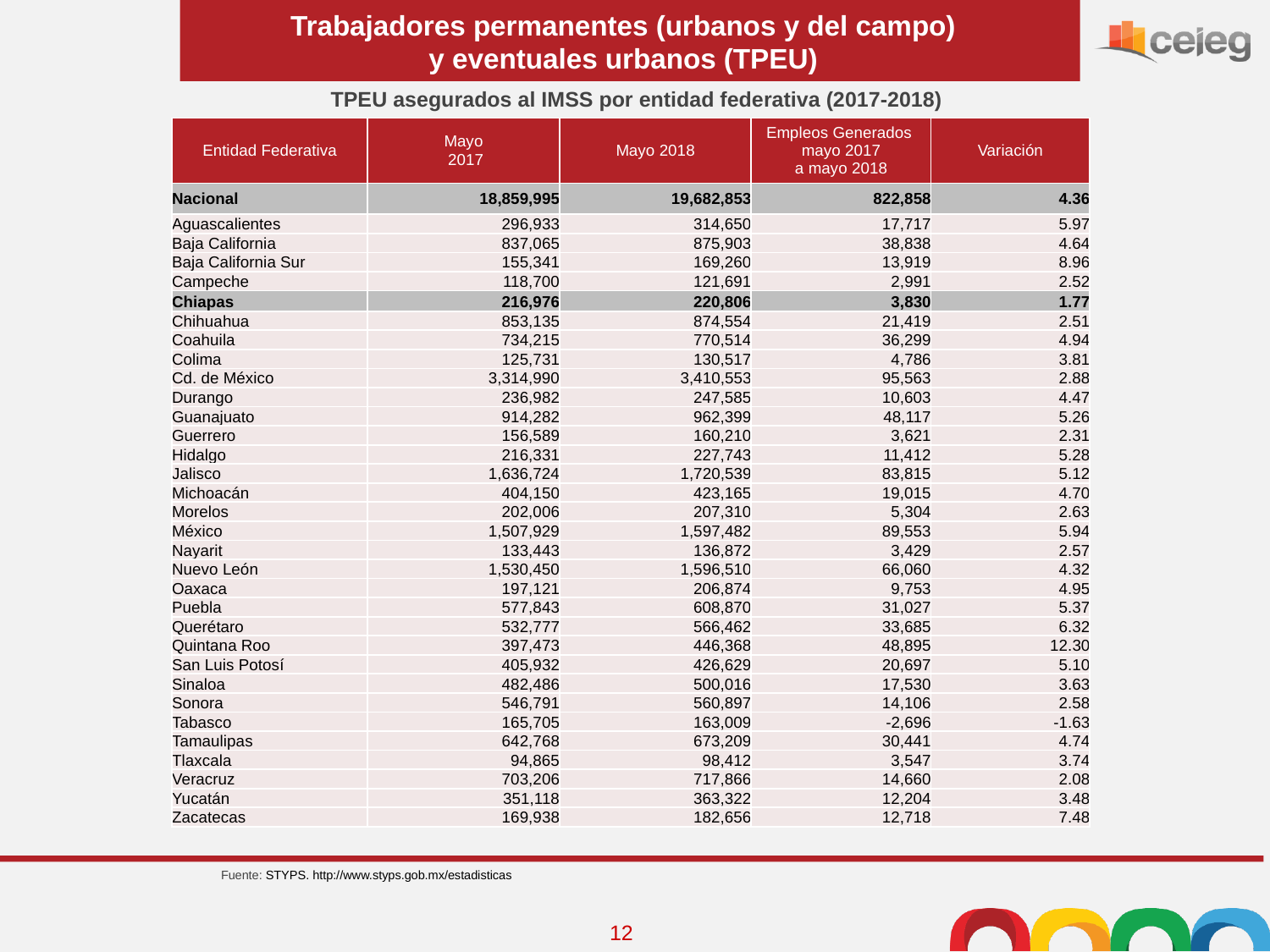

Trabajadores permanentes (urbanos y del campo)
y eventuales urbanos (TPEU)
TPEU asegurados al IMSS por entidad federativa (2017-2018)
| Entidad Federativa | Mayo 2017 | Mayo 2018 | Empleos Generados mayo 2017 a mayo 2018 | Variación |
| --- | --- | --- | --- | --- |
| Nacional | 18,859,995 | 19,682,853 | 822,858 | 4.36 |
| Aguascalientes | 296,933 | 314,650 | 17,717 | 5.97 |
| Baja California | 837,065 | 875,903 | 38,838 | 4.64 |
| Baja California Sur | 155,341 | 169,260 | 13,919 | 8.96 |
| Campeche | 118,700 | 121,691 | 2,991 | 2.52 |
| Chiapas | 216,976 | 220,806 | 3,830 | 1.77 |
| Chihuahua | 853,135 | 874,554 | 21,419 | 2.51 |
| Coahuila | 734,215 | 770,514 | 36,299 | 4.94 |
| Colima | 125,731 | 130,517 | 4,786 | 3.81 |
| Cd. de México | 3,314,990 | 3,410,553 | 95,563 | 2.88 |
| Durango | 236,982 | 247,585 | 10,603 | 4.47 |
| Guanajuato | 914,282 | 962,399 | 48,117 | 5.26 |
| Guerrero | 156,589 | 160,210 | 3,621 | 2.31 |
| Hidalgo | 216,331 | 227,743 | 11,412 | 5.28 |
| Jalisco | 1,636,724 | 1,720,539 | 83,815 | 5.12 |
| Michoacán | 404,150 | 423,165 | 19,015 | 4.70 |
| Morelos | 202,006 | 207,310 | 5,304 | 2.63 |
| México | 1,507,929 | 1,597,482 | 89,553 | 5.94 |
| Nayarit | 133,443 | 136,872 | 3,429 | 2.57 |
| Nuevo León | 1,530,450 | 1,596,510 | 66,060 | 4.32 |
| Oaxaca | 197,121 | 206,874 | 9,753 | 4.95 |
| Puebla | 577,843 | 608,870 | 31,027 | 5.37 |
| Querétaro | 532,777 | 566,462 | 33,685 | 6.32 |
| Quintana Roo | 397,473 | 446,368 | 48,895 | 12.30 |
| San Luis Potosí | 405,932 | 426,629 | 20,697 | 5.10 |
| Sinaloa | 482,486 | 500,016 | 17,530 | 3.63 |
| Sonora | 546,791 | 560,897 | 14,106 | 2.58 |
| Tabasco | 165,705 | 163,009 | -2,696 | -1.63 |
| Tamaulipas | 642,768 | 673,209 | 30,441 | 4.74 |
| Tlaxcala | 94,865 | 98,412 | 3,547 | 3.74 |
| Veracruz | 703,206 | 717,866 | 14,660 | 2.08 |
| Yucatán | 351,118 | 363,322 | 12,204 | 3.48 |
| Zacatecas | 169,938 | 182,656 | 12,718 | 7.48 |
Fuente: STYPS. http://www.styps.gob.mx/estadisticas
12